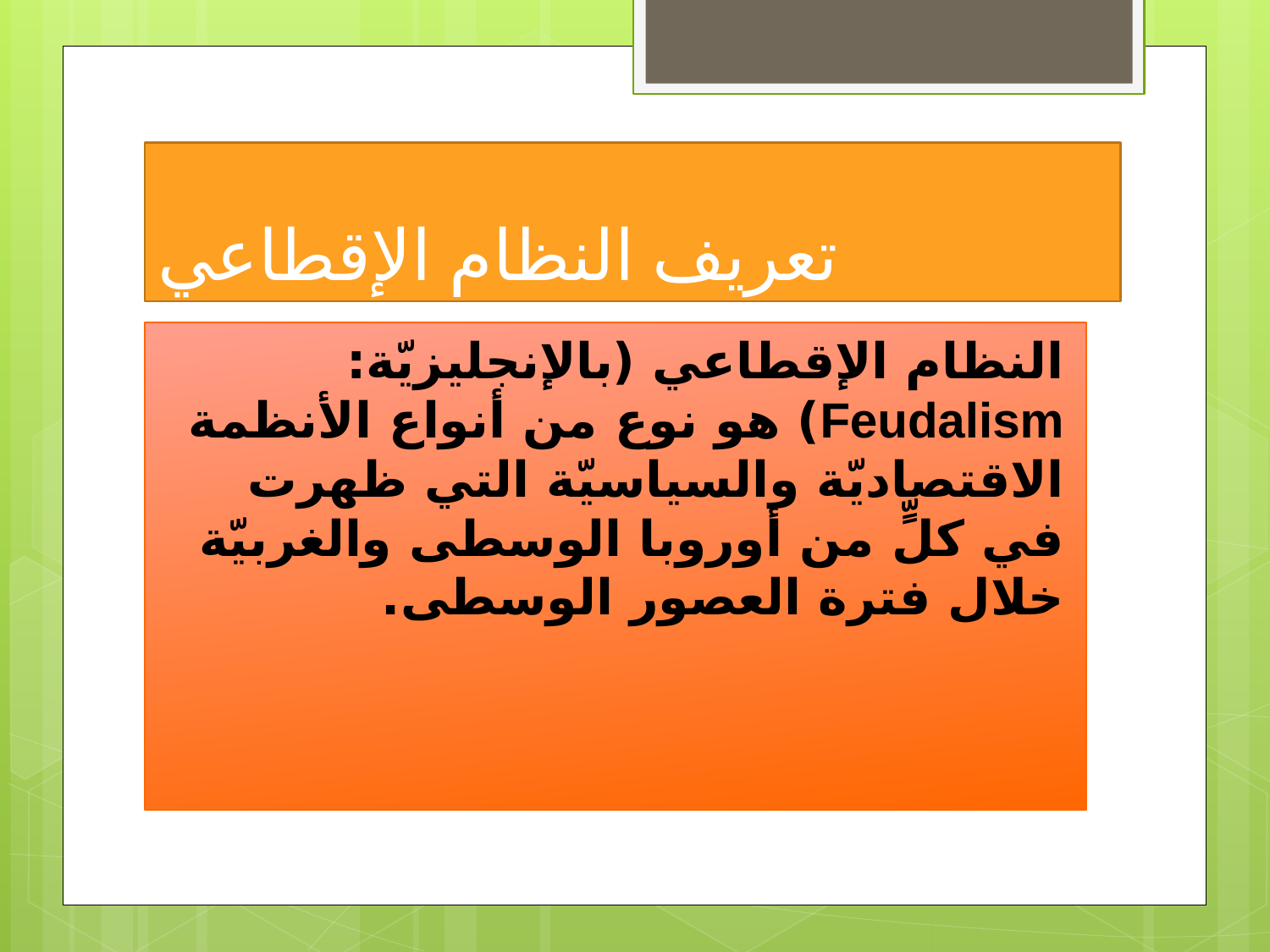

# تعريف النظام الإقطاعي
النظام الإقطاعي (بالإنجليزيّة: Feudalism) هو نوع من أنواع الأنظمة الاقتصاديّة والسياسيّة التي ظهرت في كلٍّ من أوروبا الوسطى والغربيّة خلال فترة العصور الوسطى.